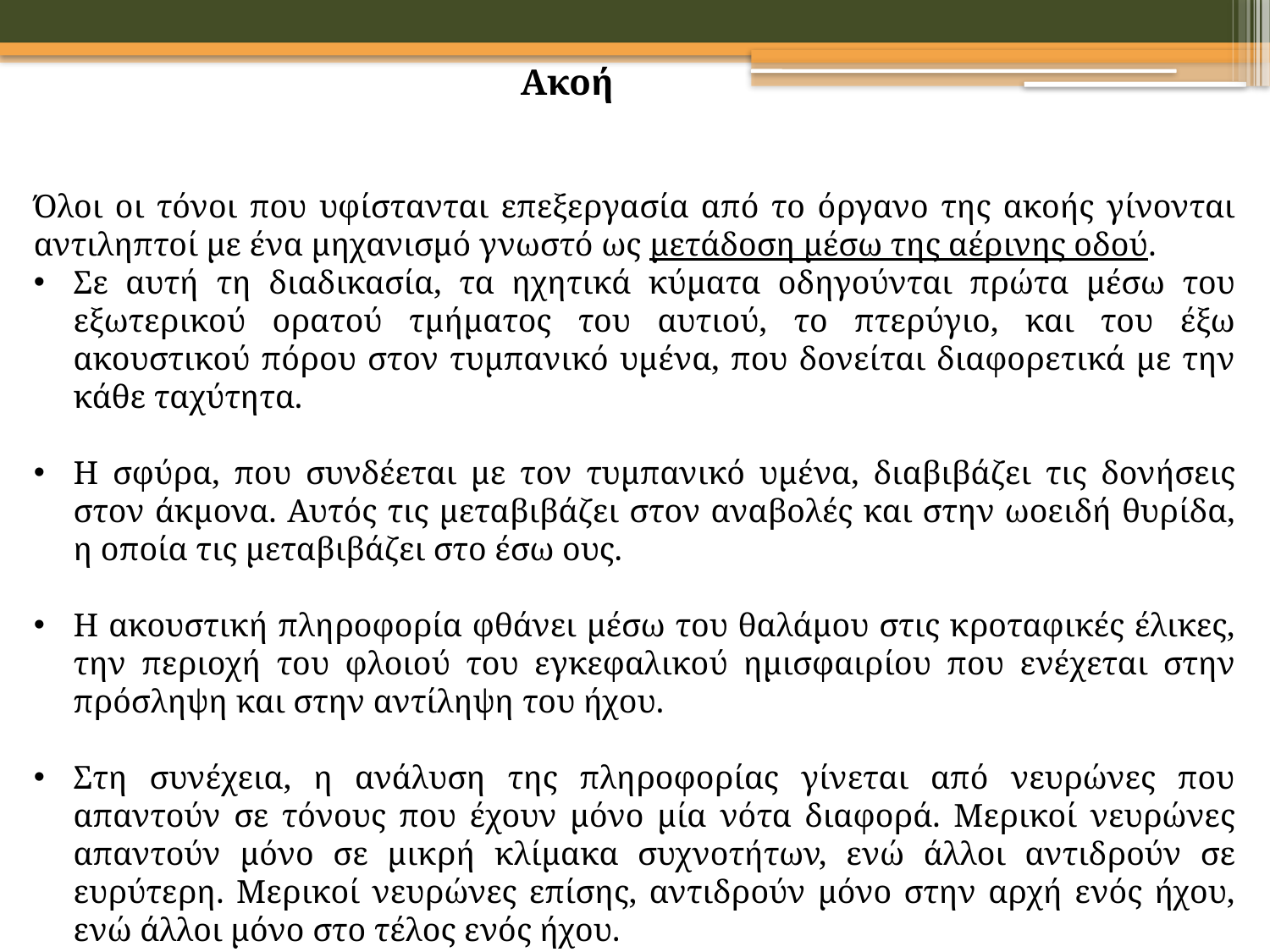

Ακοή
Όλοι οι τόνοι που υφίστανται επεξεργασία από το όργανο της ακοής γίνονται αντιληπτοί με ένα μηχανισμό γνωστό ως μετάδοση μέσω της αέρινης οδού.
Σε αυτή τη διαδικασία, τα ηχητικά κύματα οδηγούνται πρώτα μέσω του εξωτερικού ορατού τμήματος του αυτιού, το πτερύγιο, και του έξω ακουστικού πόρου στον τυμπανικό υμένα, που δονείται διαφορετικά με την κάθε ταχύτητα.

Η σφύρα, που συνδέεται με τον τυμπανικό υμένα, διαβιβάζει τις δονήσεις στον άκμονα. Αυτός τις μεταβιβάζει στον αναβολές και στην ωοειδή θυρίδα, η οποία τις μεταβιβάζει στο έσω ους.

Η ακουστική πληροφορία φθάνει μέσω του θαλάμου στις κροταφικές έλικες, την περιοχή του φλοιού του εγκεφαλικού ημισφαιρίου που ενέχεται στην πρόσληψη και στην αντίληψη του ήχου.

Στη συνέχεια, η ανάλυση της πληροφορίας γίνεται από νευρώνες που απαντούν σε τόνους που έχουν μόνο μία νότα διαφορά. Μερικοί νευρώνες απαντούν μόνο σε μικρή κλίμακα συχνοτήτων, ενώ άλλοι αντιδρούν σε ευρύτερη. Μερικοί νευρώνες επίσης, αντιδρούν μόνο στην αρχή ενός ήχου, ενώ άλλοι μόνο στο τέλος ενός ήχου.